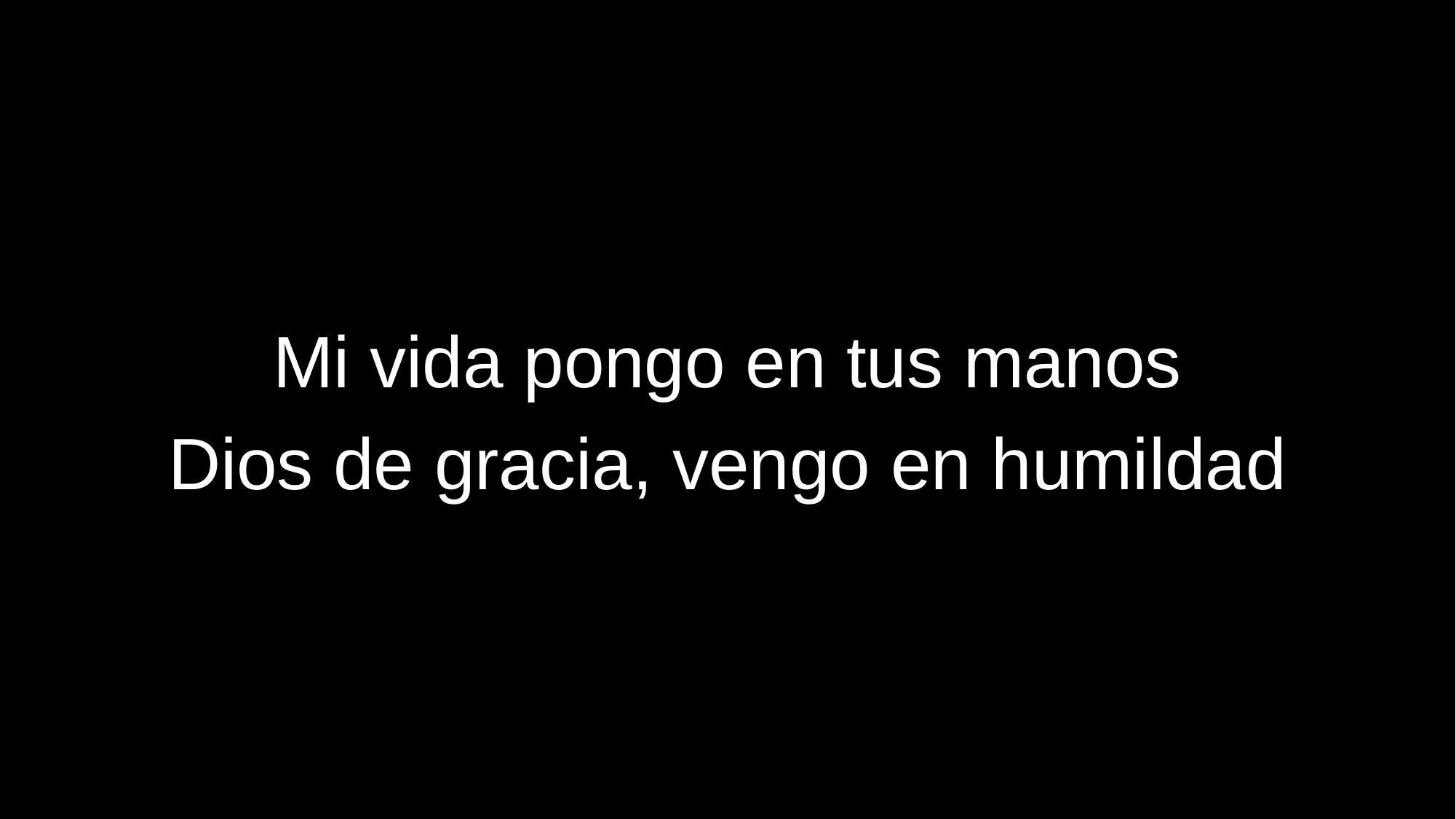

Mi vida pongo en tus manos
Dios de gracia, vengo en humildad